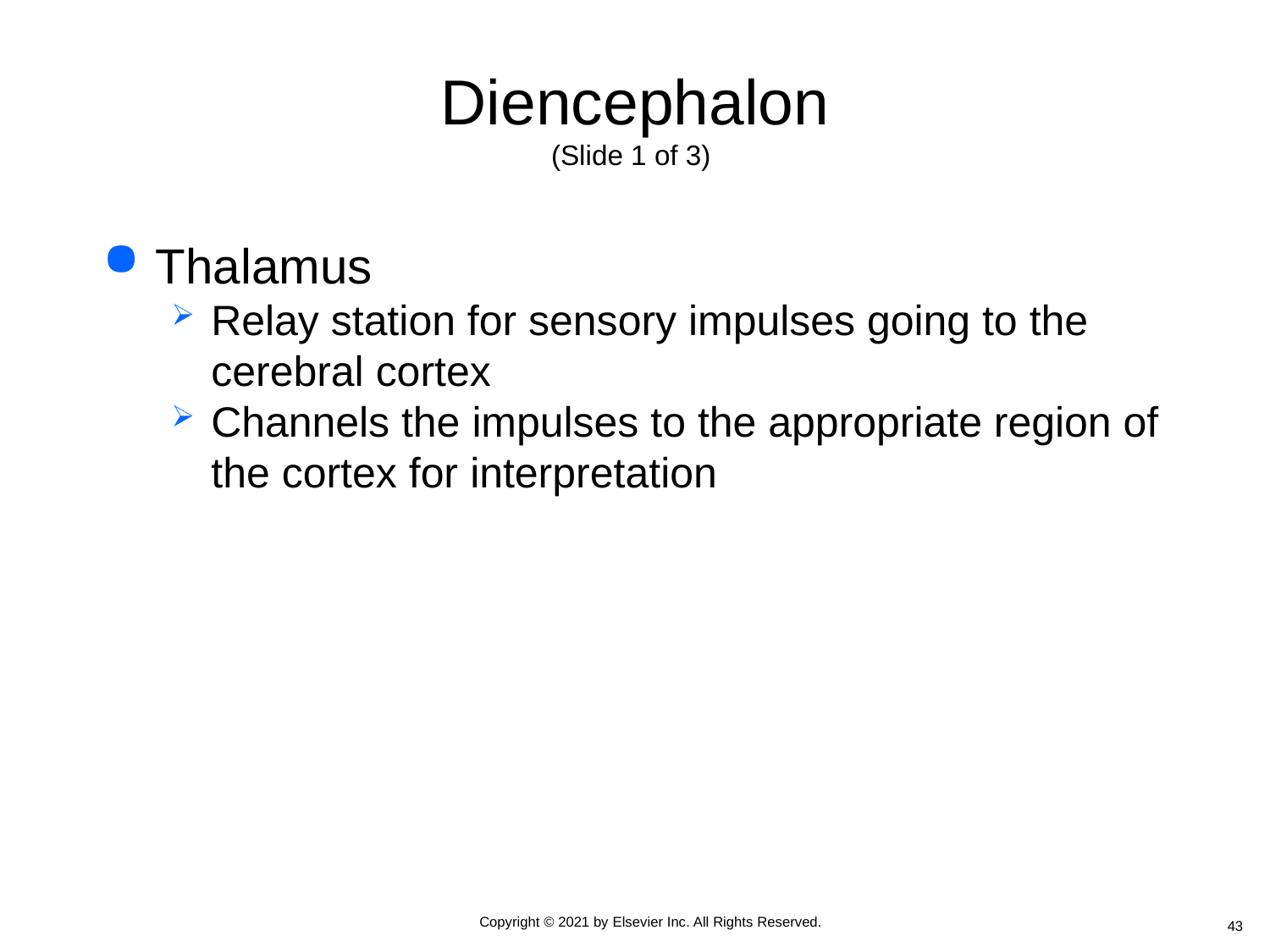

# Diencephalon (Slide 1 of 3)
Thalamus
Relay station for sensory impulses going to the cerebral cortex
Channels the impulses to the appropriate region of the cortex for interpretation
43